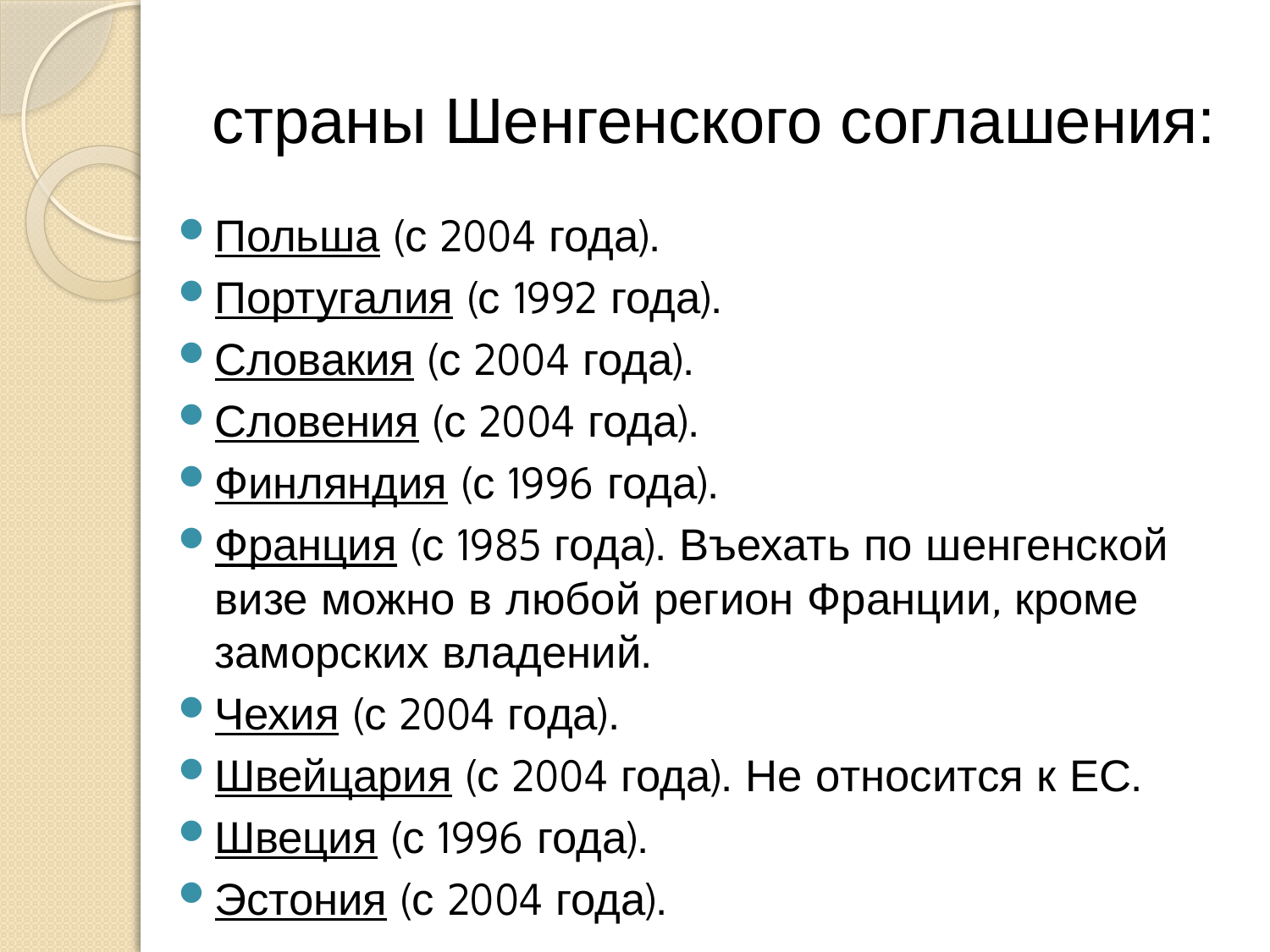

# страны Шенгенского соглашения:
Польша (с 2004 года).
Португалия (с 1992 года).
Словакия (с 2004 года).
Словения (с 2004 года).
Финляндия (с 1996 года).
Франция (с 1985 года). Въехать по шенгенской визе можно в любой регион Франции, кроме заморских владений.
Чехия (с 2004 года).
Швейцария (с 2004 года). Не относится к ЕС.
Швеция (с 1996 года).
Эстония (с 2004 года).